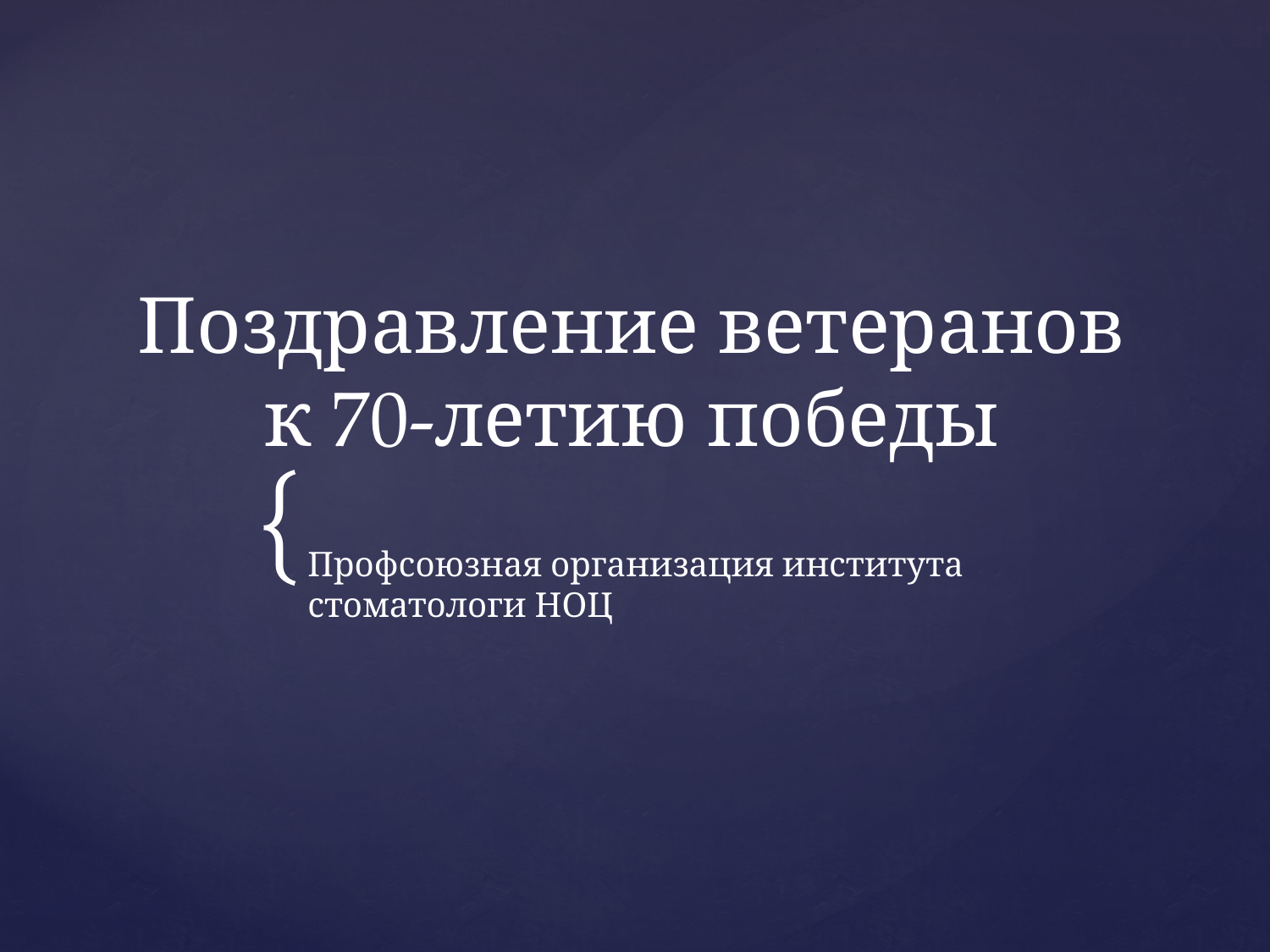

# Поздравление ветеранов к 70-летию победы
Профсоюзная организация института стоматологи НОЦ